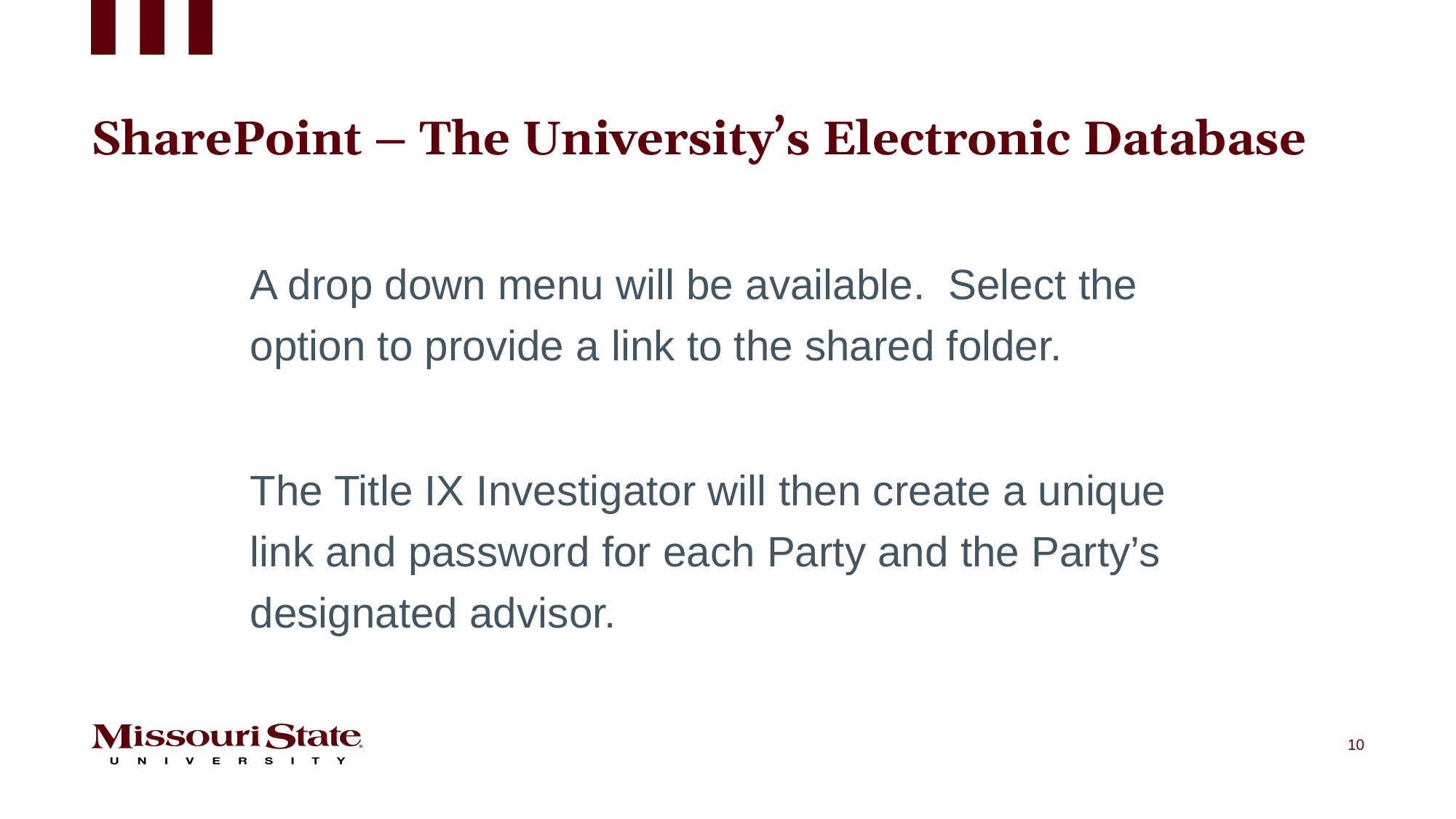

# SharePoint – The University’s Electronic Database

A drop down menu will be available.  Select the option to provide a link to the shared folder.

The Title IX Investigator will then create a unique link and password for each Party and the Party’s designated advisor.

10